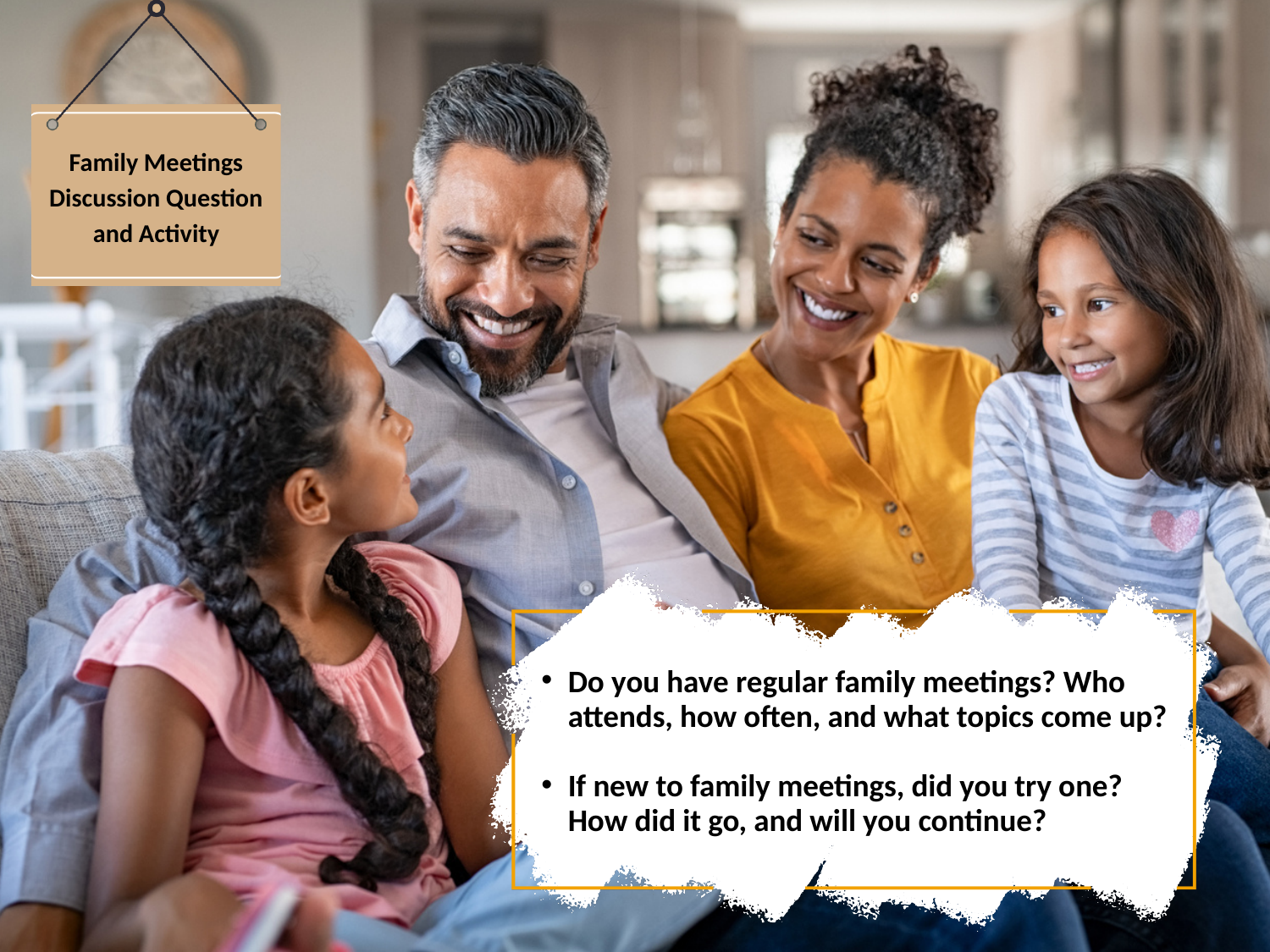

Family Meetings Discussion Question and Activity

Do you have regular family meetings? Who attends, how often, and what topics come up?

If new to family meetings, did you try one? How did it go, and will you continue?